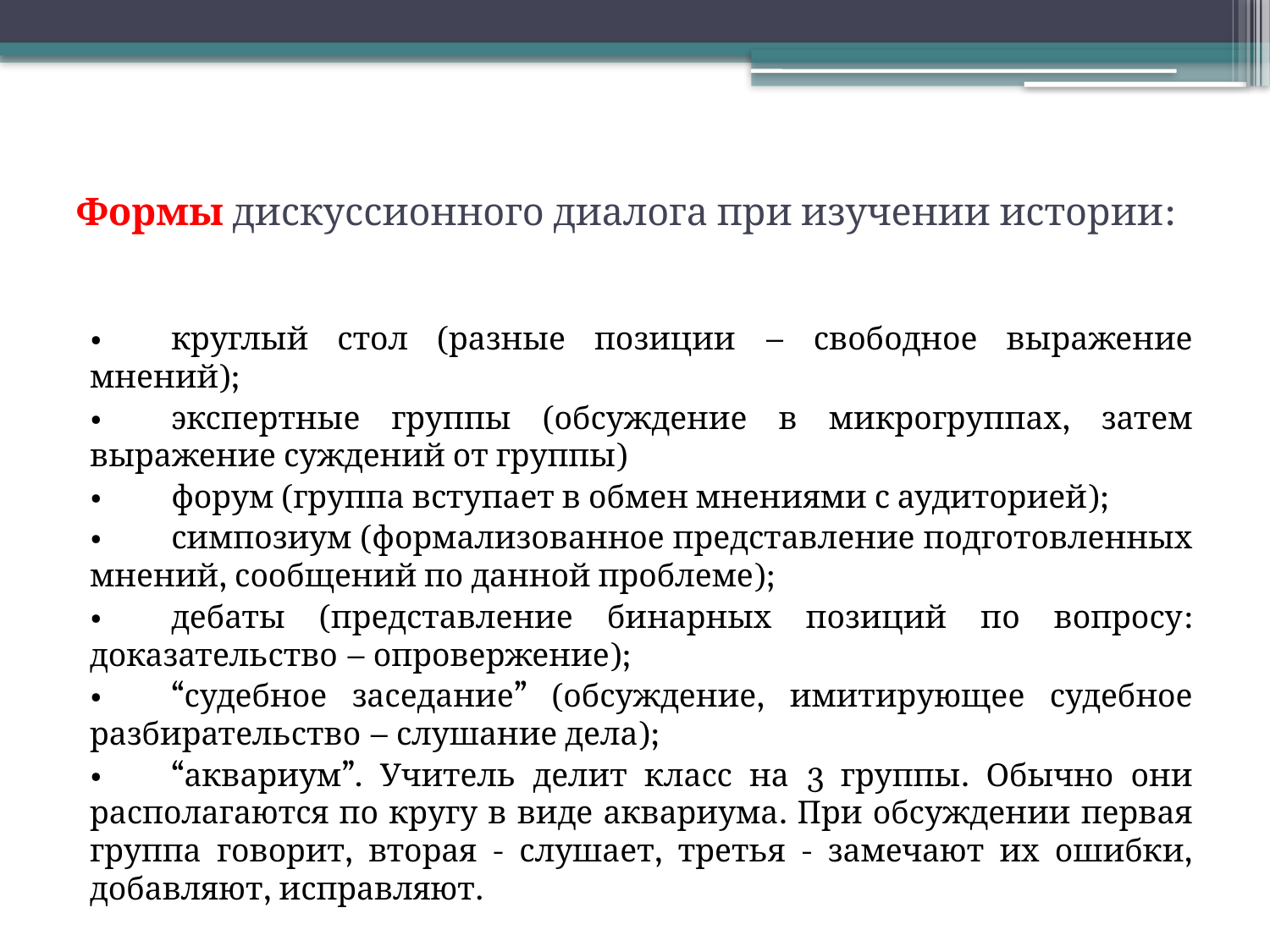

# Формы дискуссионного диалога при изучении истории:
•	круглый стол (разные позиции – свободное выражение мнений);
•	экспертные группы (обсуждение в микрогруппах, затем выражение суждений от группы)
•	форум (группа вступает в обмен мнениями с аудиторией);
•	симпозиум (формализованное представление подготовленных мнений, сообщений по данной проблеме);
•	дебаты (представление бинарных позиций по вопросу: доказательство – опровержение);
•	“судебное заседание” (обсуждение, имитирующее судебное разбирательство – слушание дела);
•	“аквариум”. Учитель делит класс на 3 группы. Обычно они располагаются по кругу в виде аквариума. При обсуждении первая группа говорит, вторая - слушает, третья - замечают их ошибки, добавляют, исправляют.